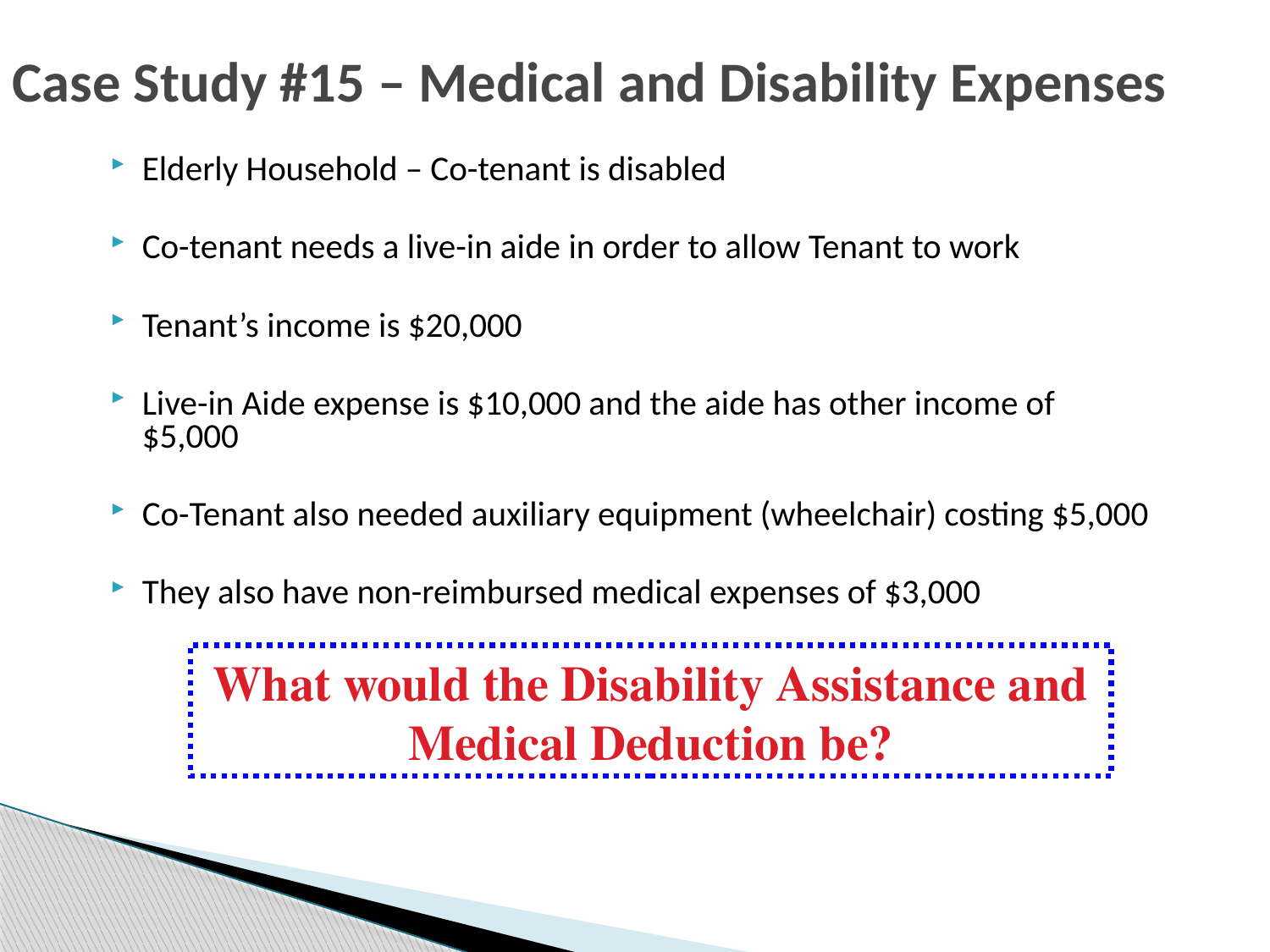

# Case Study #15 – Medical and Disability Expenses
Elderly Household – Co-tenant is disabled

Co-tenant needs a live-in aide in order to allow Tenant to work

Tenant’s income is $20,000

Live-in Aide expense is $10,000 and the aide has other income of $5,000

Co-Tenant also needed auxiliary equipment (wheelchair) costing $5,000

They also have non-reimbursed medical expenses of $3,000
What would the Disability Assistance and Medical Deduction be?